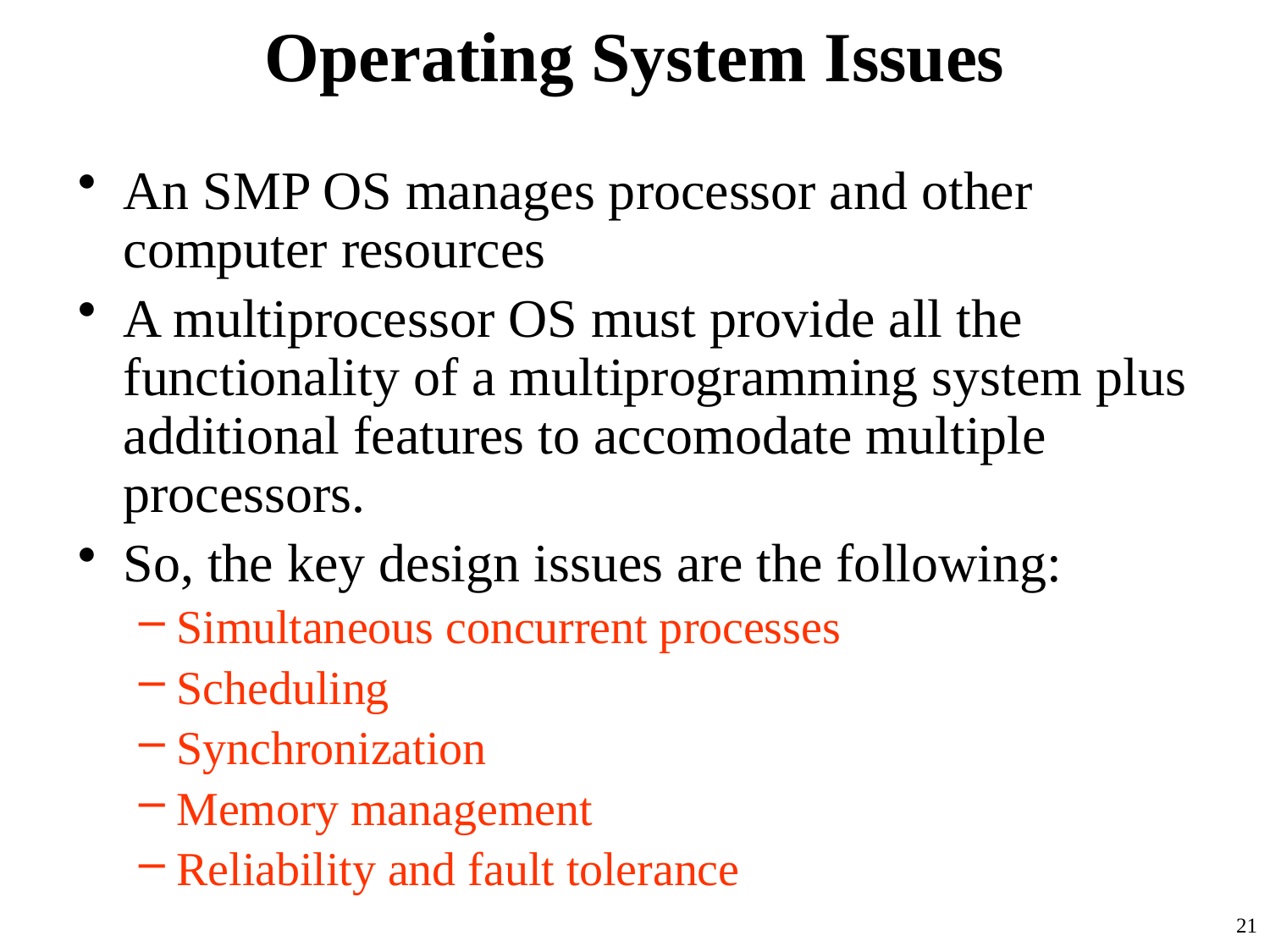

# Operating System Issues
An SMP OS manages processor and other computer resources
A multiprocessor OS must provide all the functionality of a multiprogramming system plus additional features to accomodate multiple processors.
So, the key design issues are the following:
Simultaneous concurrent processes
Scheduling
Synchronization
Memory management
Reliability and fault tolerance

21